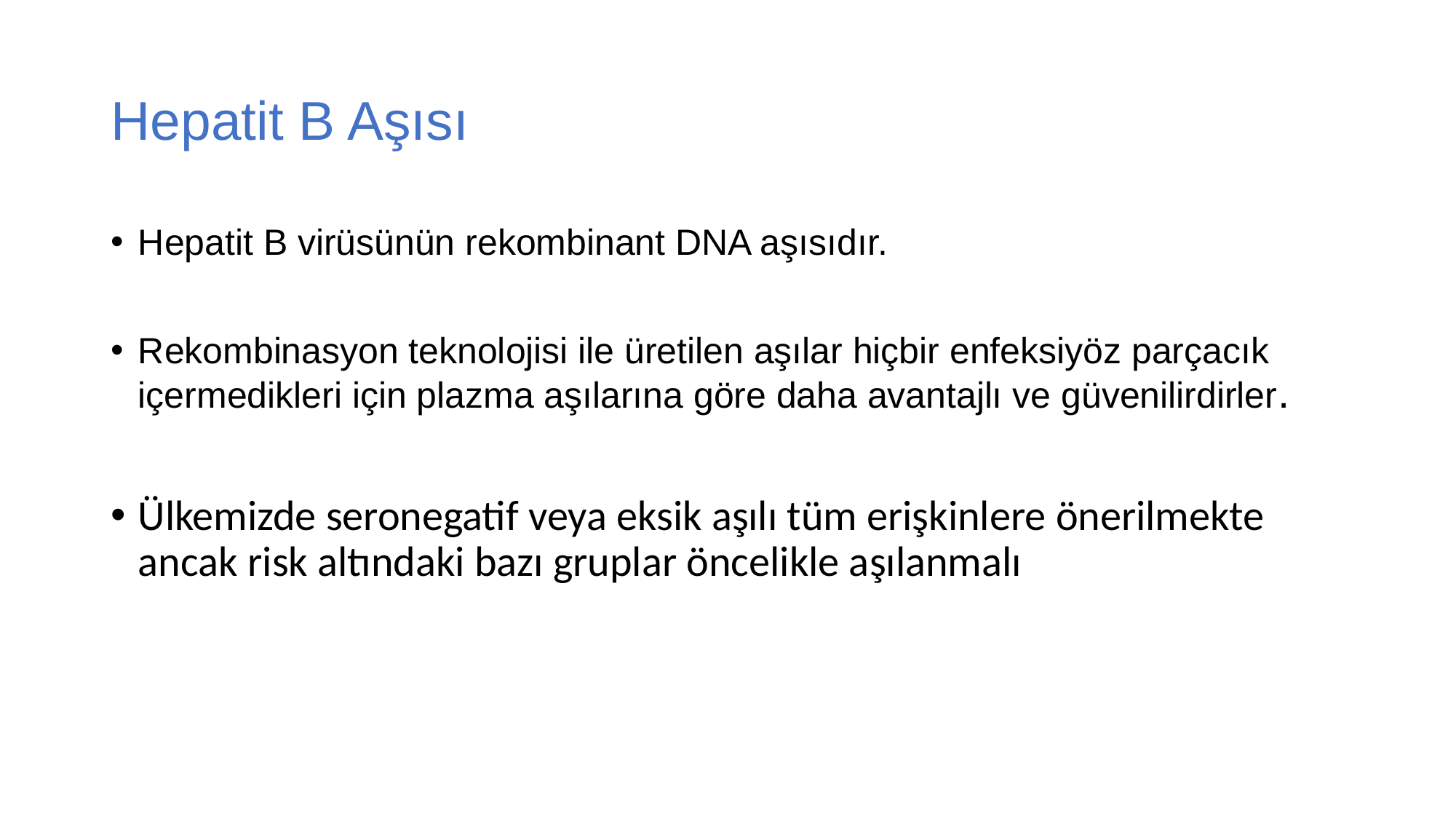

# Hepatit B Aşısı
Hepatit B virüsünün rekombinant DNA aşısıdır.

Rekombinasyon teknolojisi ile üretilen aşılar hiçbir enfeksiyöz parçacık içermedikleri için plazma aşılarına göre daha avantajlı ve güvenilirdirler.

Ülkemizde seronegatif veya eksik aşılı tüm erişkinlere önerilmekte ancak risk altındaki bazı gruplar öncelikle aşılanmalı